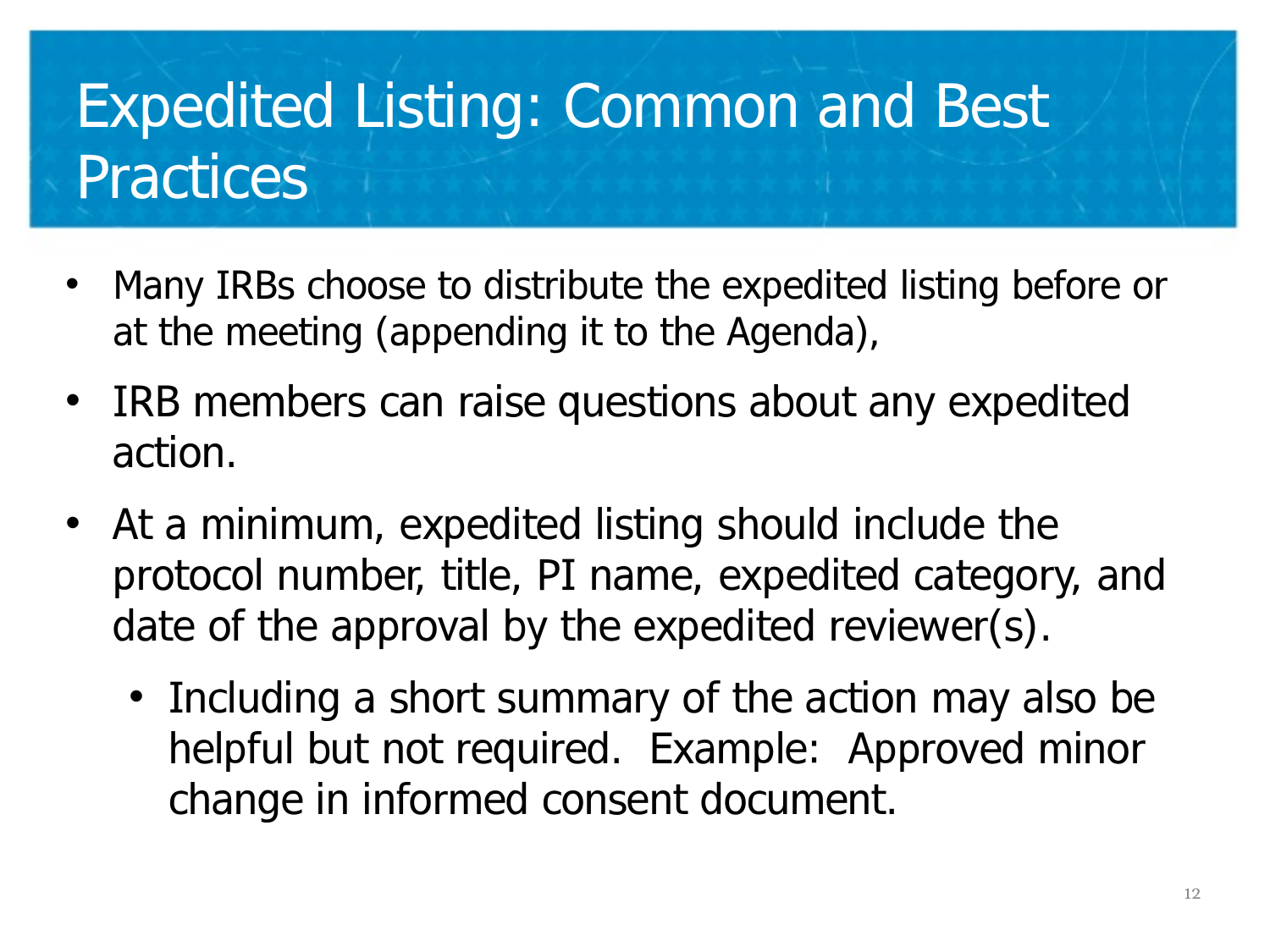

# Expedited Listing: Common and Best Practices
Many IRBs choose to distribute the expedited listing before or at the meeting (appending it to the Agenda),
IRB members can raise questions about any expedited action.
At a minimum, expedited listing should include the protocol number, title, PI name, expedited category, and date of the approval by the expedited reviewer(s).
Including a short summary of the action may also be helpful but not required.  Example:  Approved minor change in informed consent document.